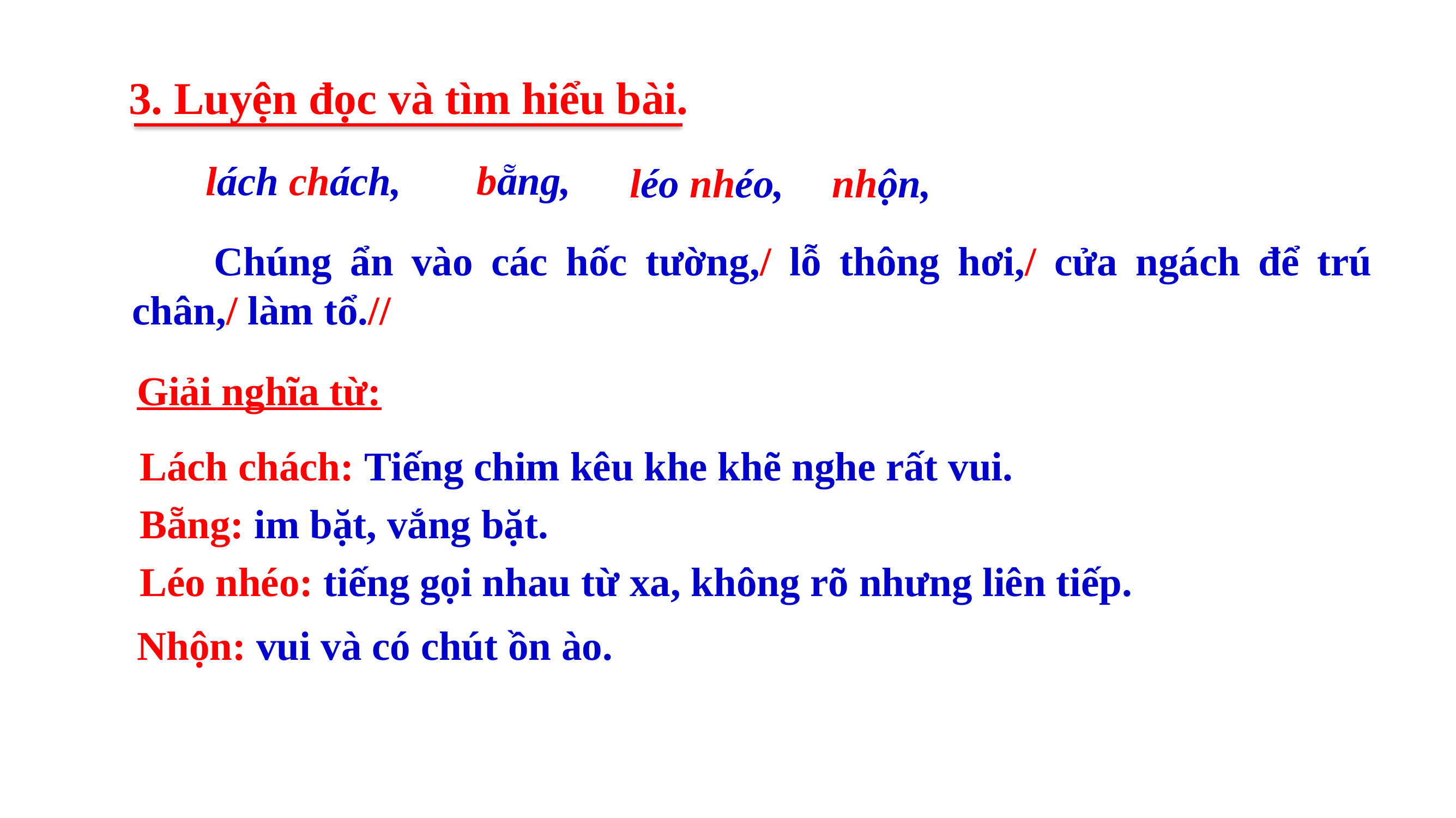

3. Luyện đọc và tìm hiểu bài.
bẵng,
lách chách,
nhộn,
léo nhéo,
	Chúng ẩn vào các hốc tường,/ lỗ thông hơi,/ cửa ngách để trú chân,/ làm tổ.//
Giải nghĩa từ:
Lách chách: Tiếng chim kêu khe khẽ nghe rất vui.
Bẵng: im bặt, vắng bặt.
Léo nhéo: tiếng gọi nhau từ xa, không rõ nhưng liên tiếp.
Nhộn: vui và có chút ồn ào.